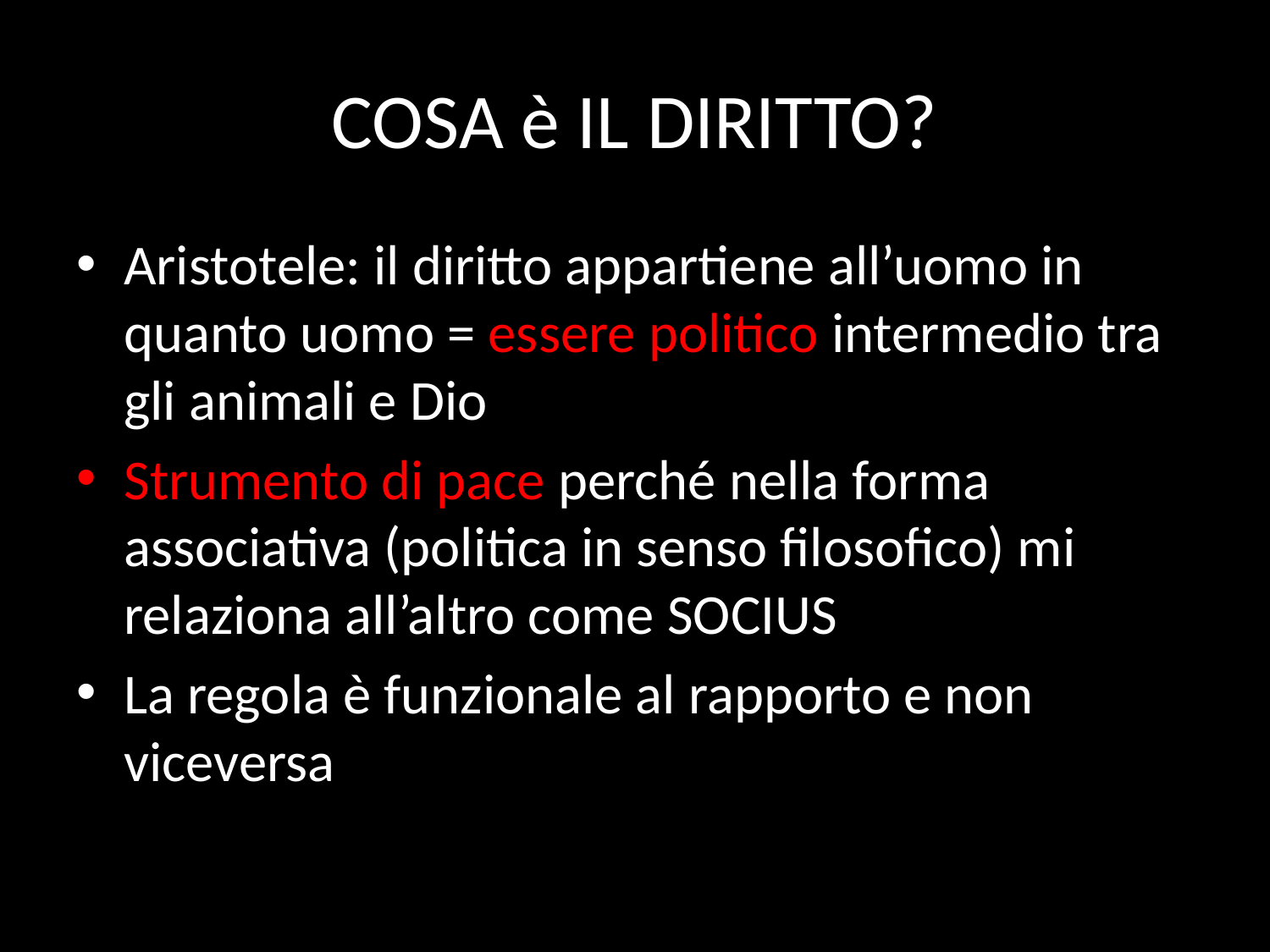

# COSA è IL DIRITTO?
Aristotele: il diritto appartiene all’uomo in quanto uomo = essere politico intermedio tra gli animali e Dio
Strumento di pace perché nella forma associativa (politica in senso filosofico) mi relaziona all’altro come SOCIUS
La regola è funzionale al rapporto e non viceversa